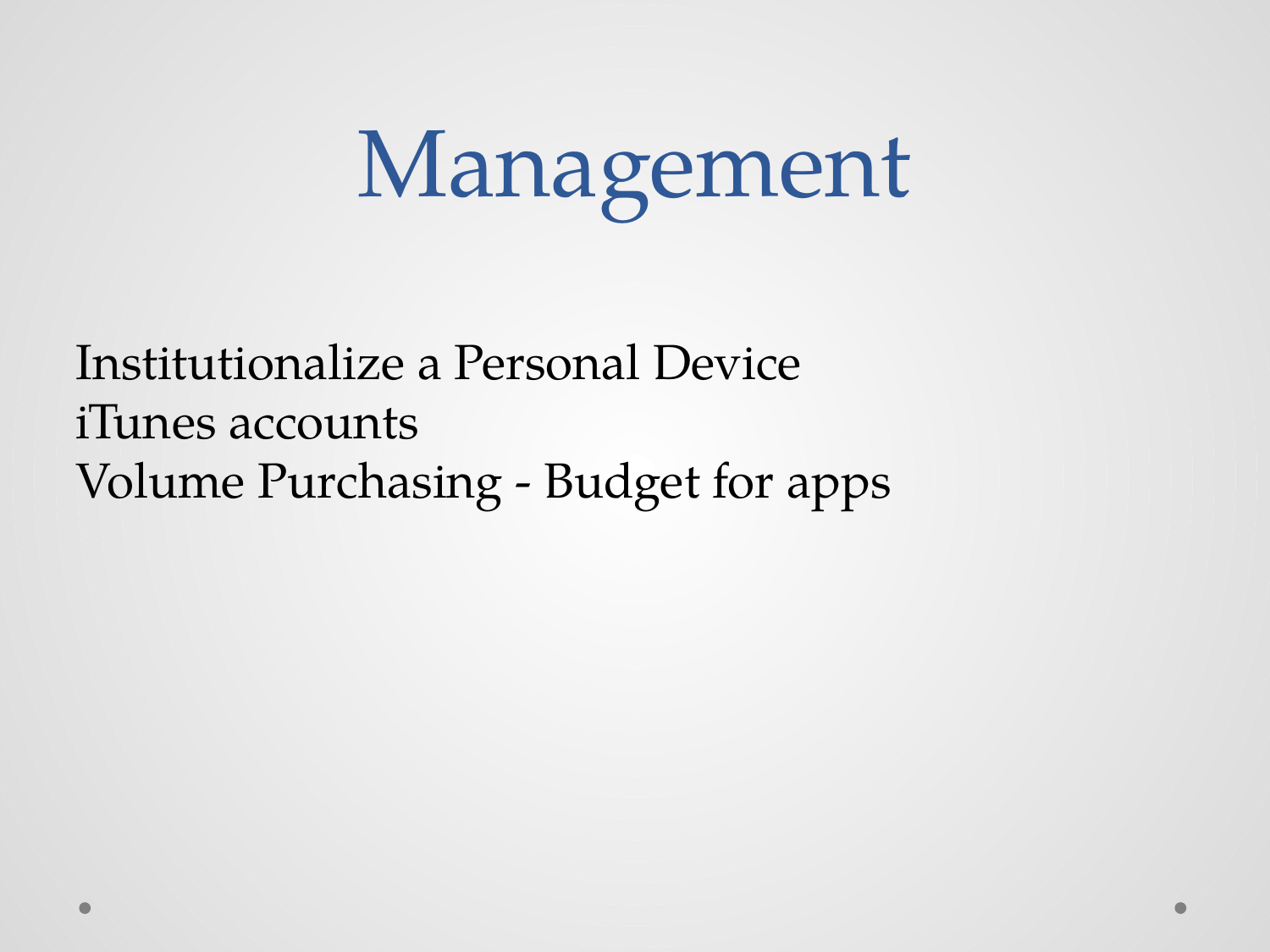

# Management
Institutionalize a Personal Device
iTunes accounts
Volume Purchasing - Budget for apps